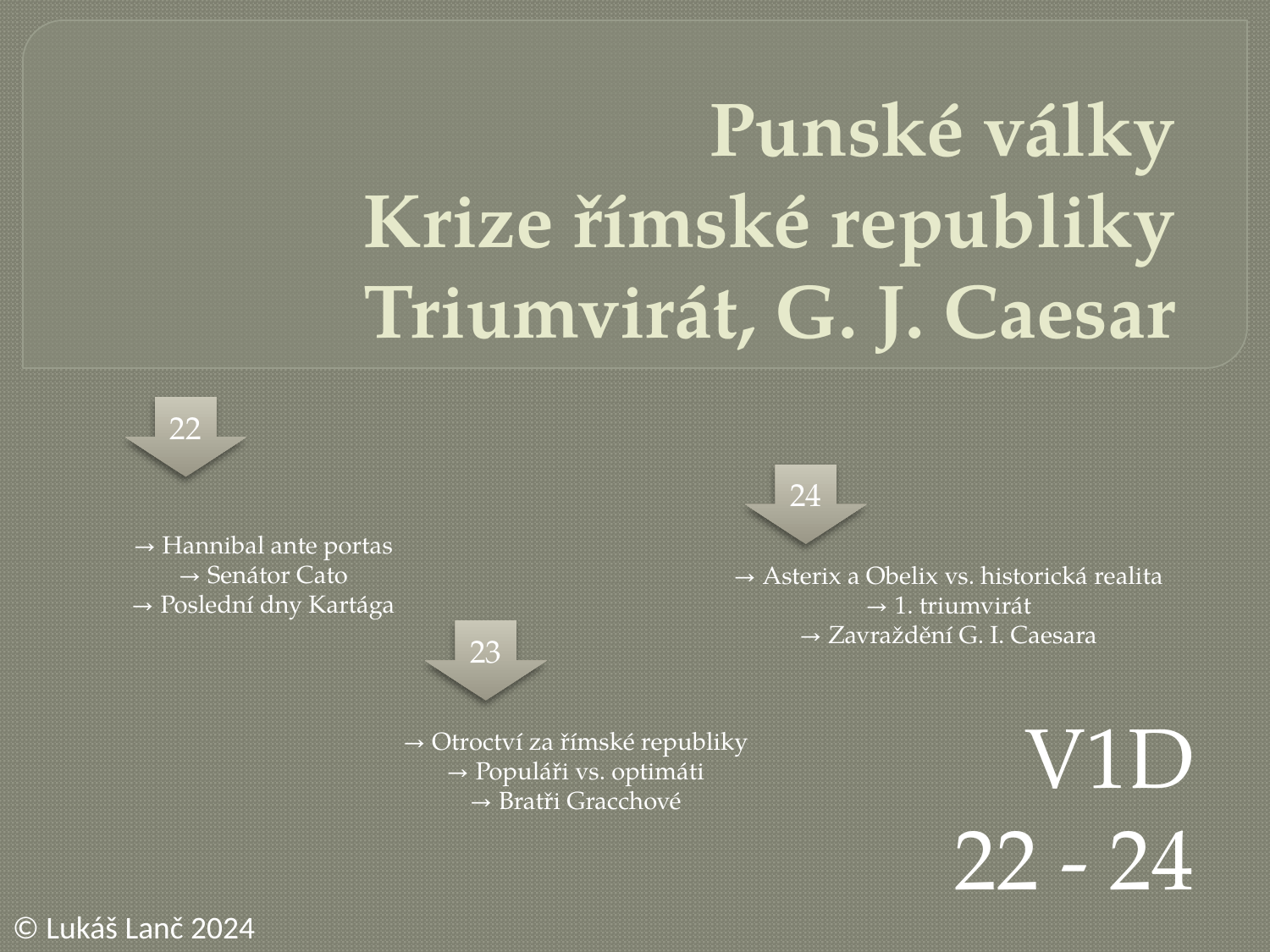

# Punské války Krize římské republiky Triumvirát, G. J. Caesar
22
24
→ Hannibal ante portas
→ Senátor Cato
→ Poslední dny Kartága
→ Asterix a Obelix vs. historická realita
→ 1. triumvirát
→ Zavraždění G. I. Caesara
23
V1D
22 - 24
→ Otroctví za římské republiky
→ Populáři vs. optimáti
→ Bratři Gracchové
© Lukáš Lanč 2024